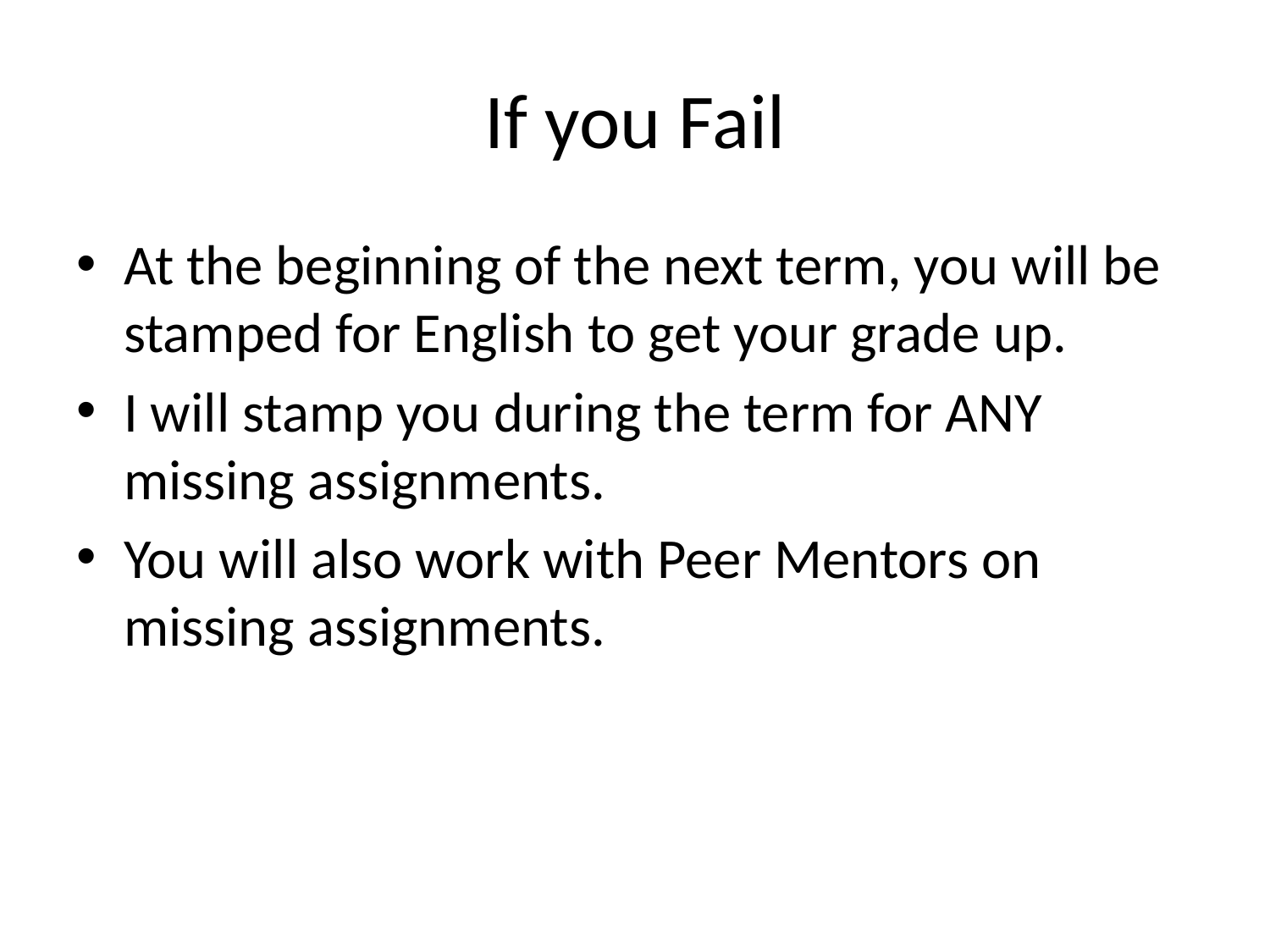

# If you Fail
At the beginning of the next term, you will be stamped for English to get your grade up.
I will stamp you during the term for ANY missing assignments.
You will also work with Peer Mentors on missing assignments.